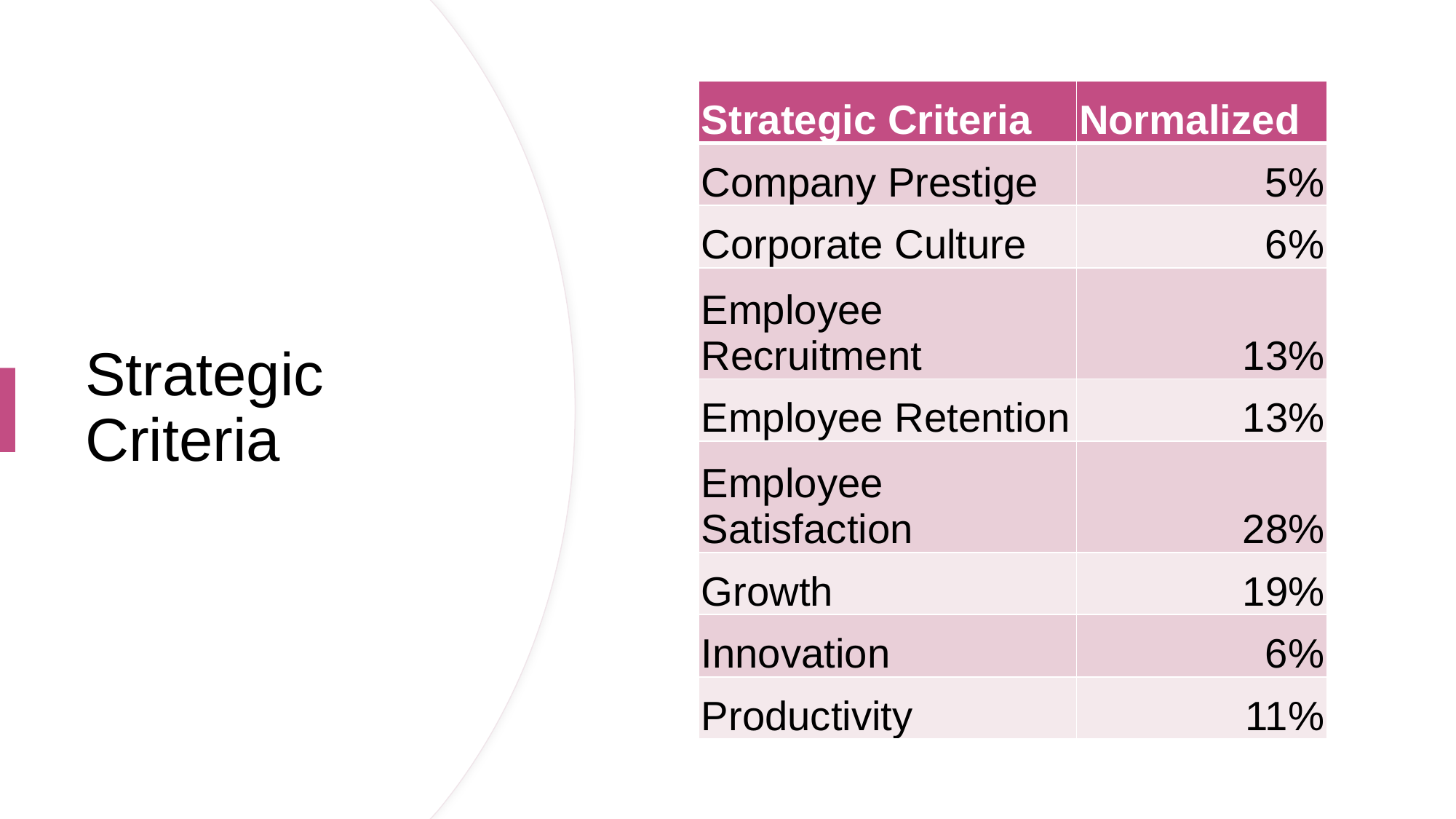

| Strategic Criteria | Normalized |
| --- | --- |
| Company Prestige | 5% |
| Corporate Culture | 6% |
| Employee Recruitment | 13% |
| Employee Retention | 13% |
| Employee Satisfaction | 28% |
| Growth | 19% |
| Innovation | 6% |
| Productivity | 11% |
# Strategic Criteria

18